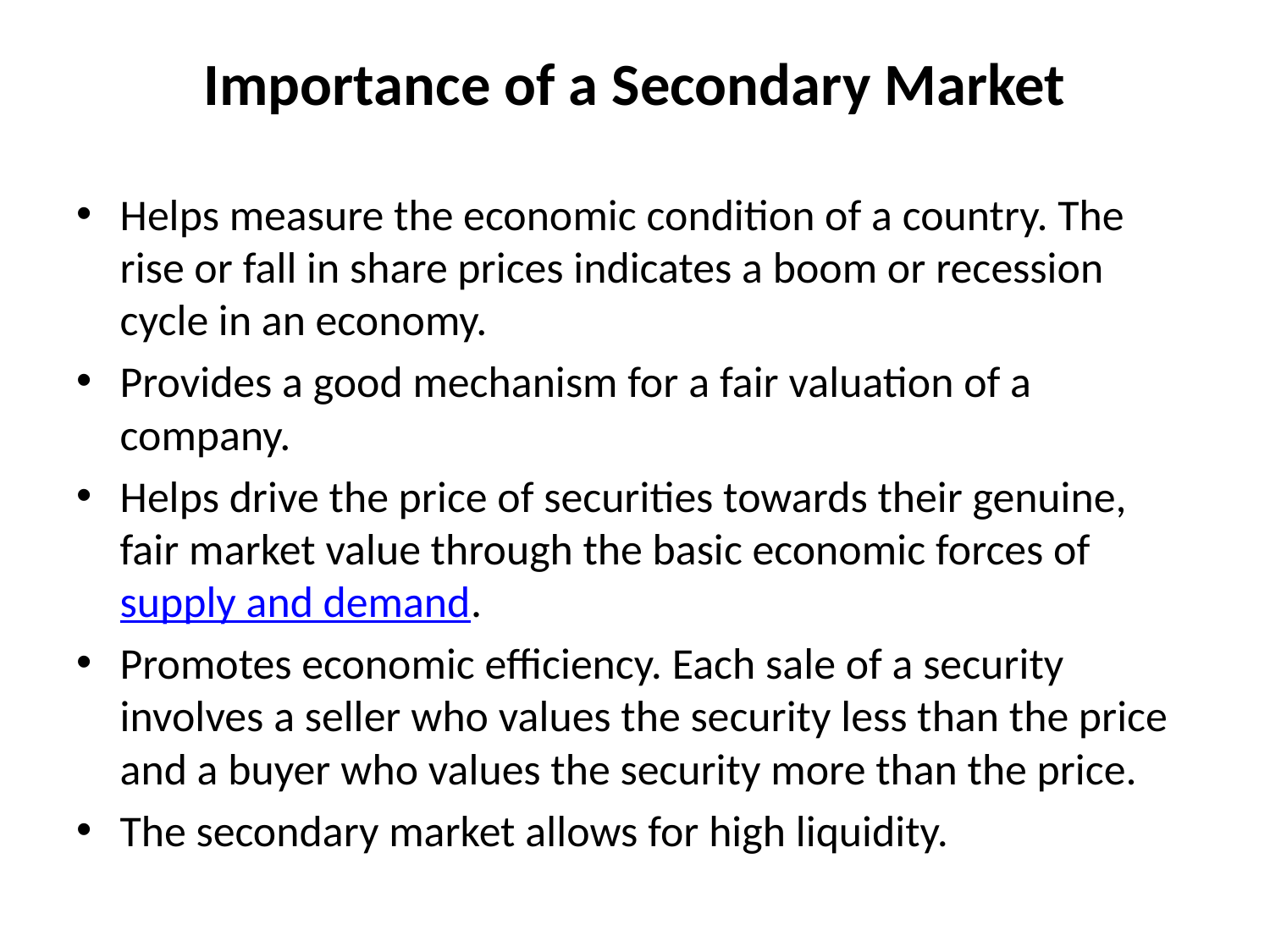

# Importance of a Secondary Market
Helps measure the economic condition of a country. The rise or fall in share prices indicates a boom or recession cycle in an economy.
Provides a good mechanism for a fair valuation of a company.
Helps drive the price of securities towards their genuine, fair market value through the basic economic forces of supply and demand.
Promotes economic efficiency. Each sale of a security involves a seller who values the security less than the price and a buyer who values the security more than the price.
The secondary market allows for high liquidity.